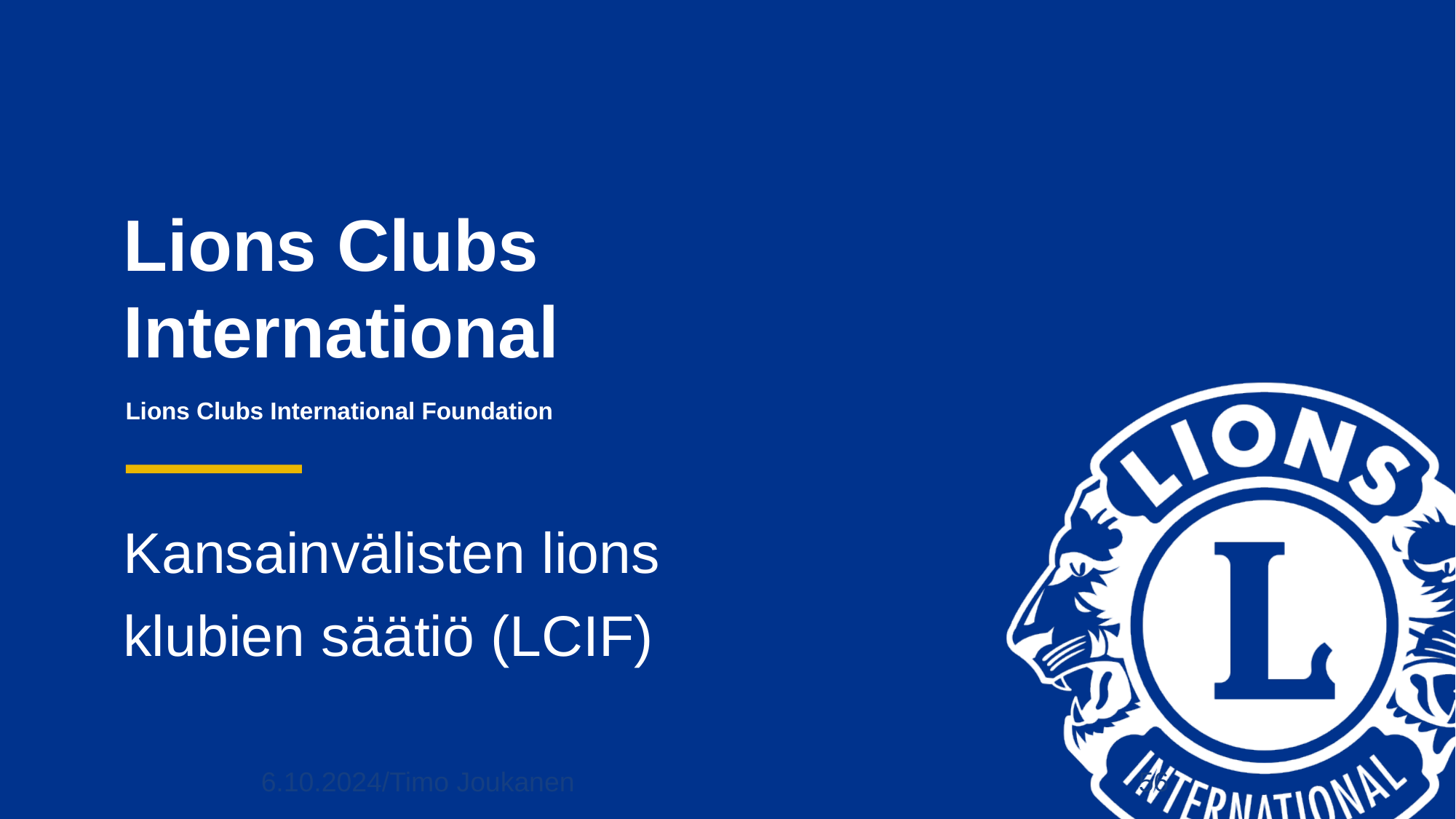

# Lions Clubs International Foundation
Kansainvälisten lions klubien säätiö (LCIF)
6.10.2024/Timo Joukanen
56